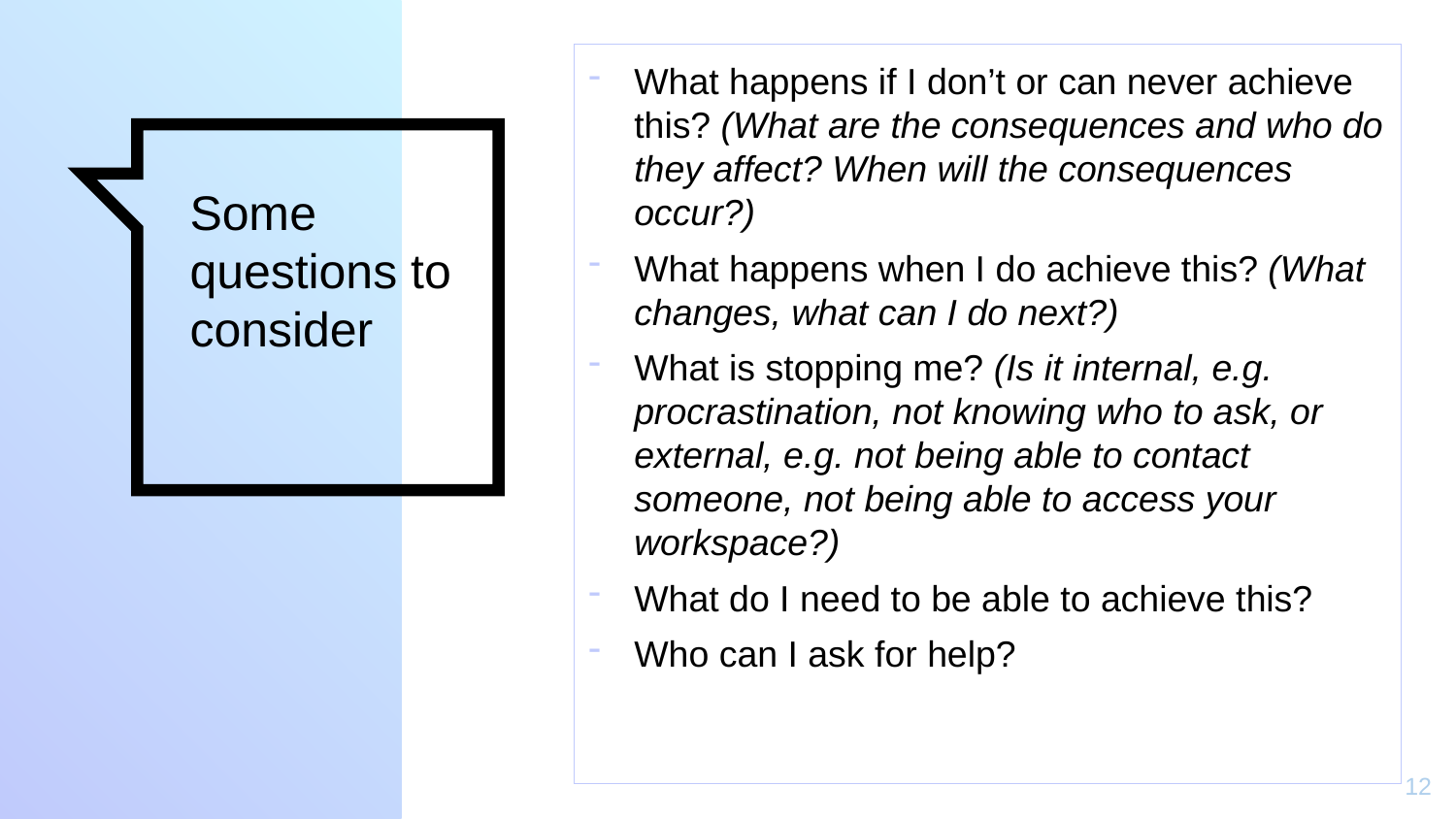

What happens if I don’t or can never achieve this? (What are the consequences and who do they affect? When will the consequences occur?)
What happens when I do achieve this? (What changes, what can I do next?)
What is stopping me? (Is it internal, e.g. procrastination, not knowing who to ask, or external, e.g. not being able to contact someone, not being able to access your workspace?)
What do I need to be able to achieve this?
Who can I ask for help?
# Some questions to consider
12